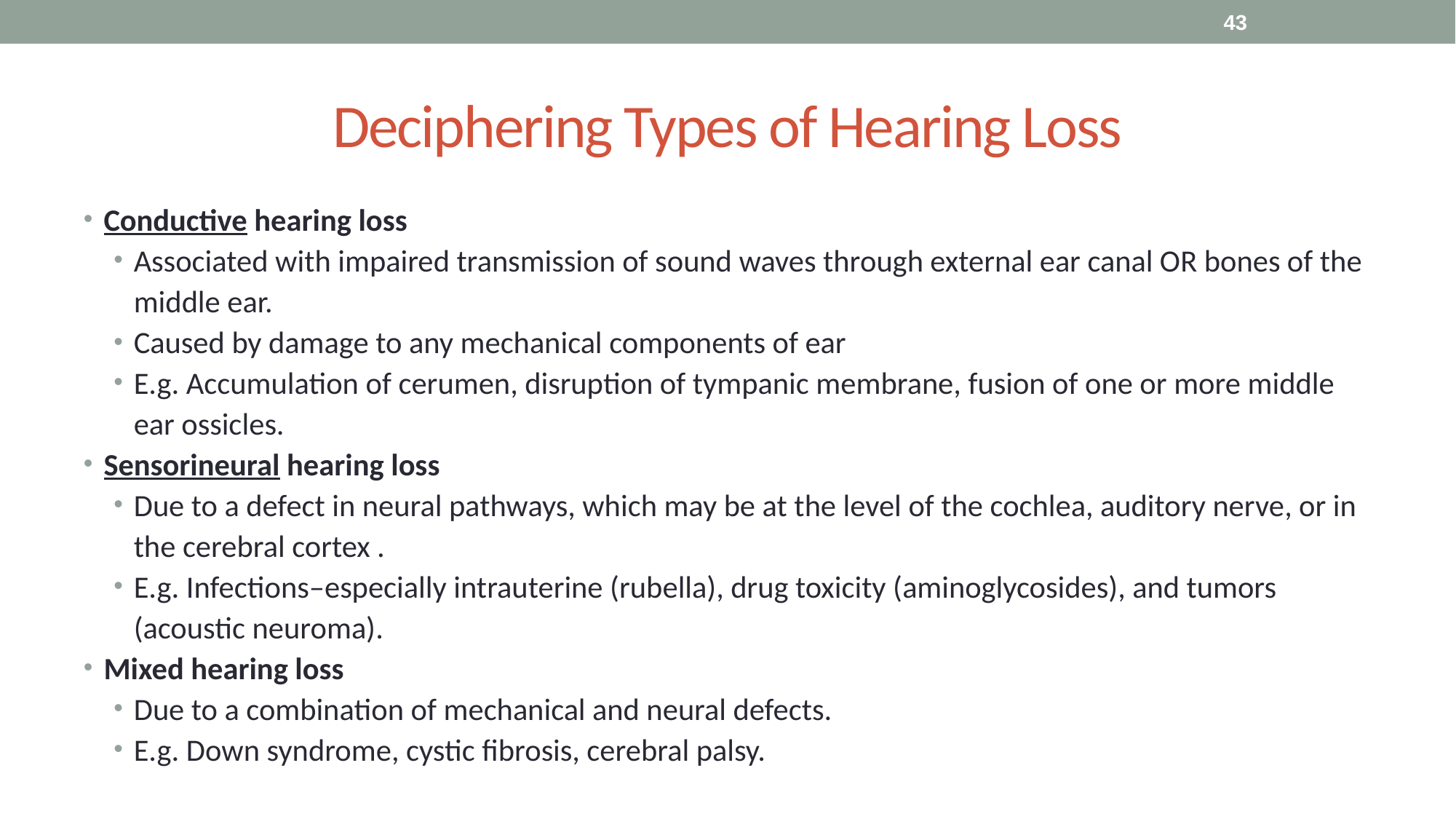

43
# Deciphering Types of Hearing Loss
Conductive hearing loss
Associated with impaired transmission of sound waves through external ear canal OR bones of the middle ear.
Caused by damage to any mechanical components of ear
E.g. Accumulation of cerumen, disruption of tympanic membrane, fusion of one or more middle ear ossicles.
Sensorineural hearing loss
Due to a defect in neural pathways, which may be at the level of the cochlea, auditory nerve, or in the cerebral cortex .
E.g. Infections–especially intrauterine (rubella), drug toxicity (aminoglycosides), and tumors (acoustic neuroma).
Mixed hearing loss
Due to a combination of mechanical and neural defects.
E.g. Down syndrome, cystic fibrosis, cerebral palsy.